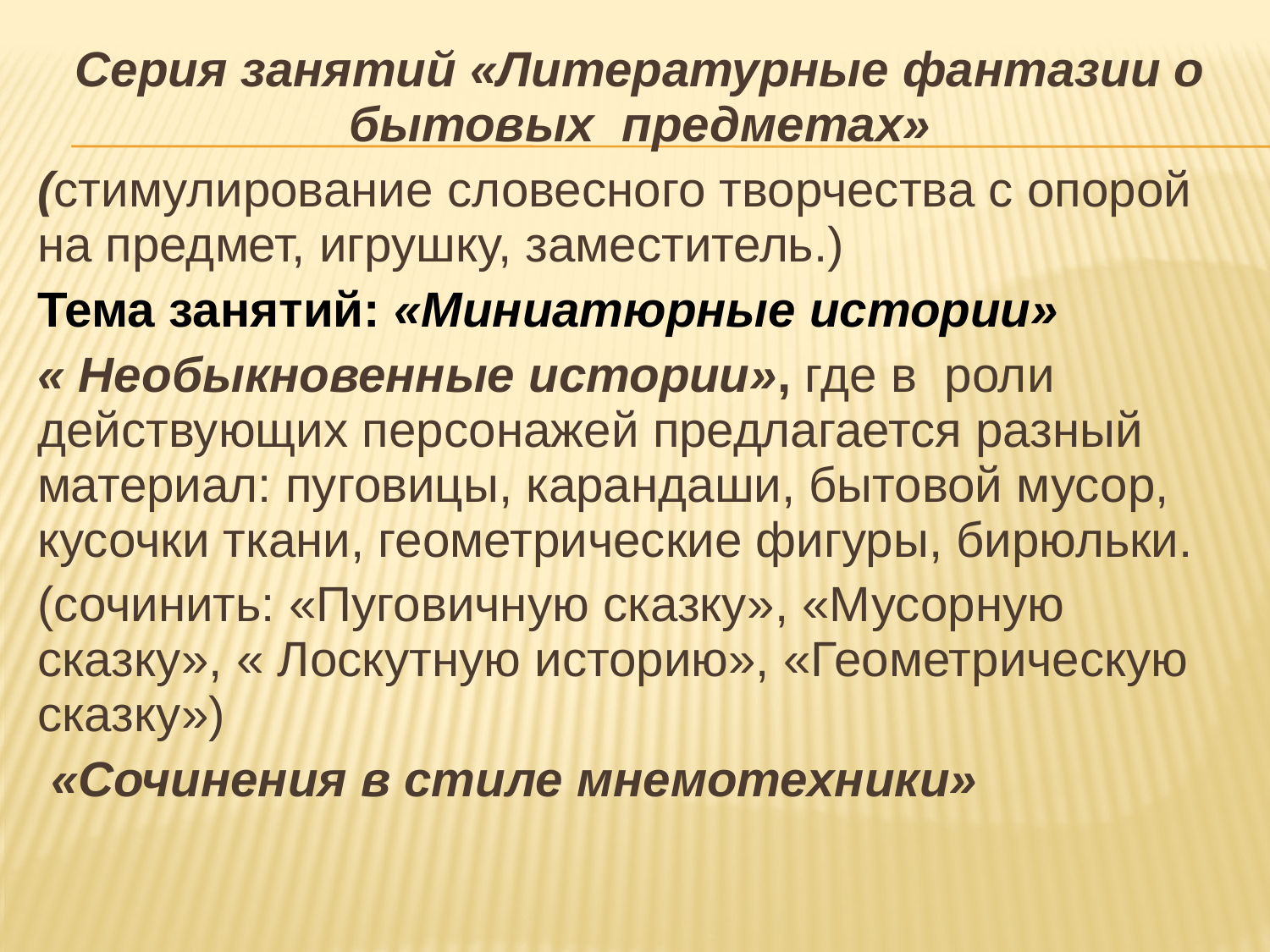

Серия занятий «Литературные фантазии о бытовых  предметах»
(стимулирование словесного творчества с опорой на предмет, игрушку, заместитель.)
Тема занятий: «Миниатюрные истории»
« Необыкновенные истории», где в  роли действующих персонажей предлагается разный материал: пуговицы, карандаши, бытовой мусор, кусочки ткани, геометрические фигуры, бирюльки.
(сочинить: «Пуговичную сказку», «Мусорную сказку», « Лоскутную историю», «Геометрическую сказку»)
 «Сочинения в стиле мнемотехники»